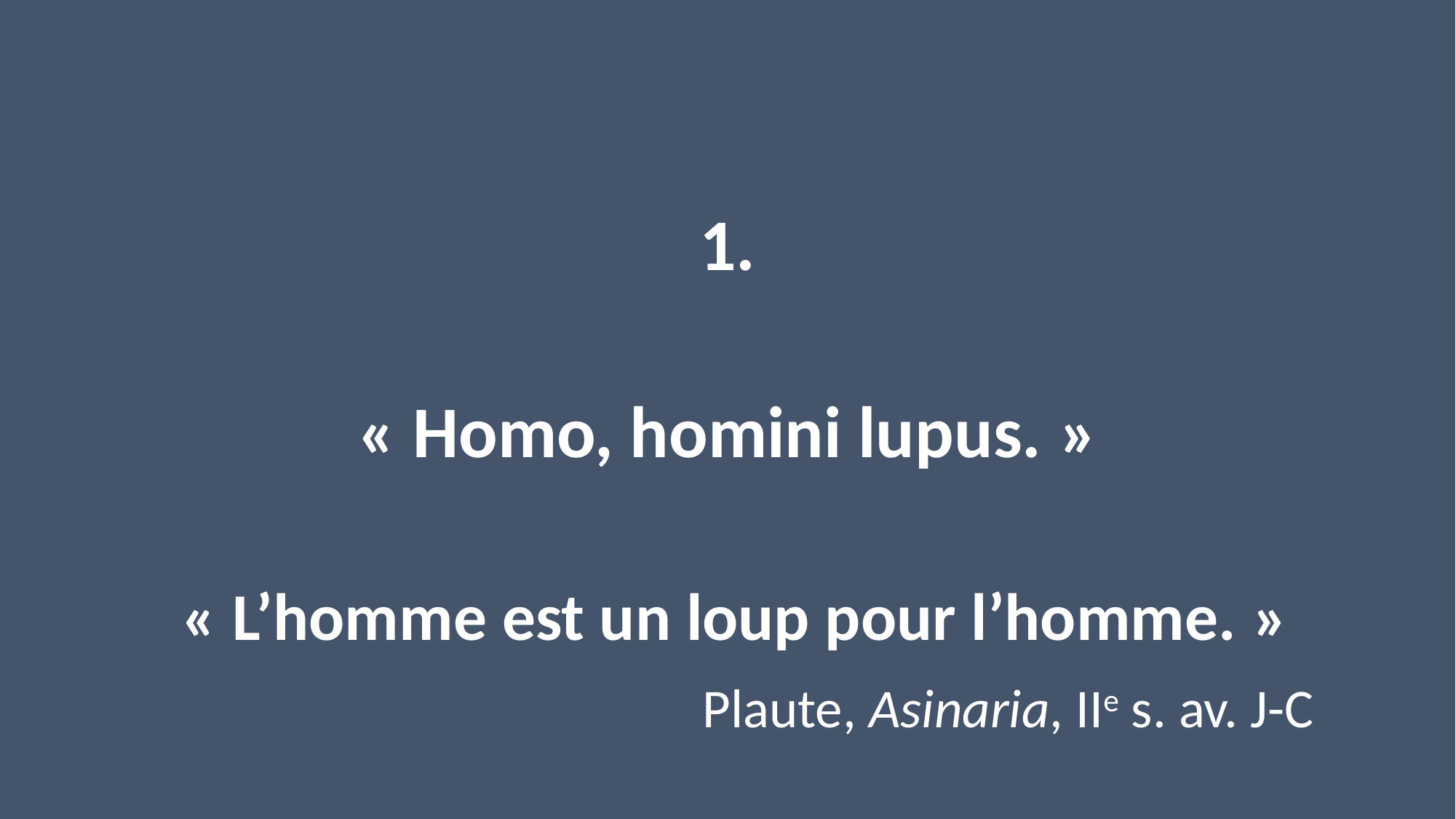

1.

« Homo, homini lupus. »

 « L’homme est un loup pour l’homme. »
                                      Plaute, Asinaria, IIe s. av. J-C
#